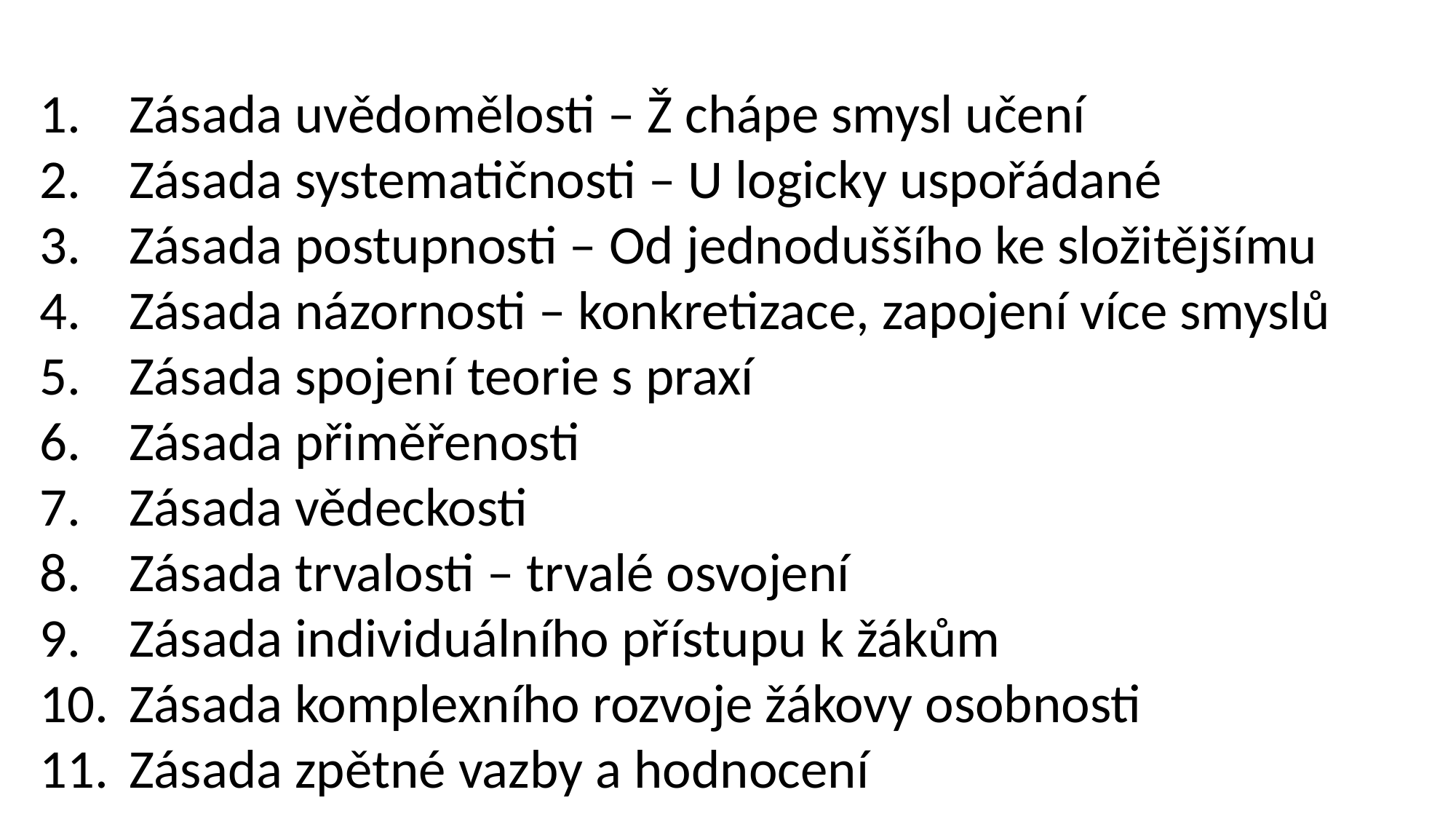

Zásada uvědomělosti – Ž chápe smysl učení
Zásada systematičnosti – U logicky uspořádané
Zásada postupnosti – Od jednoduššího ke složitějšímu
Zásada názornosti – konkretizace, zapojení více smyslů
Zásada spojení teorie s praxí
Zásada přiměřenosti
Zásada vědeckosti
Zásada trvalosti – trvalé osvojení
Zásada individuálního přístupu k žákům
Zásada komplexního rozvoje žákovy osobnosti
Zásada zpětné vazby a hodnocení